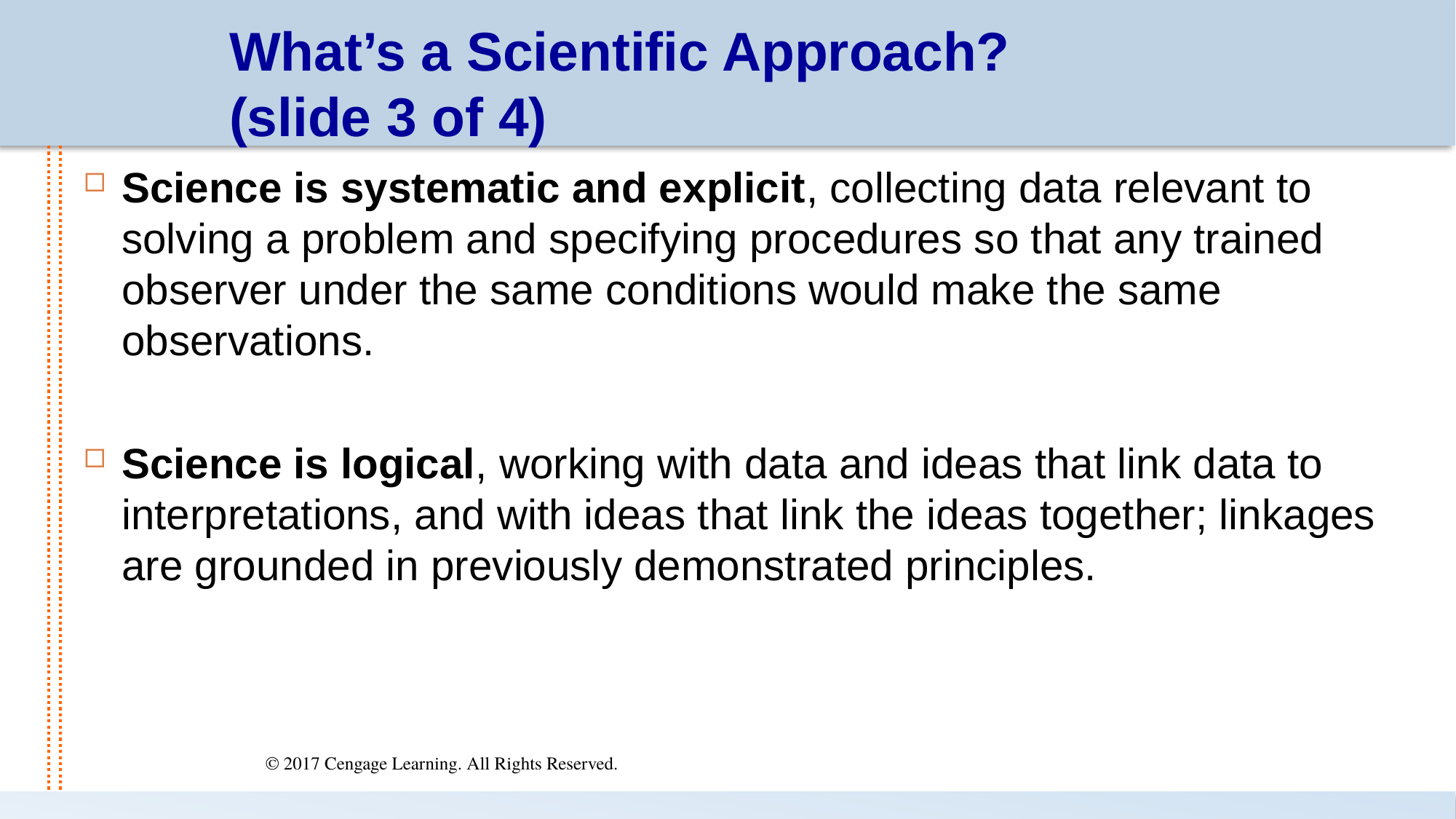

# What’s a Scientific Approach? (slide 3 of 4)
Science is systematic and explicit, collecting data relevant to solving a problem and specifying procedures so that any trained observer under the same conditions would make the same observations.

Science is logical, working with data and ideas that link data to interpretations, and with ideas that link the ideas together; linkages are grounded in previously demonstrated principles.
© 2017 Cengage Learning. All Rights Reserved.